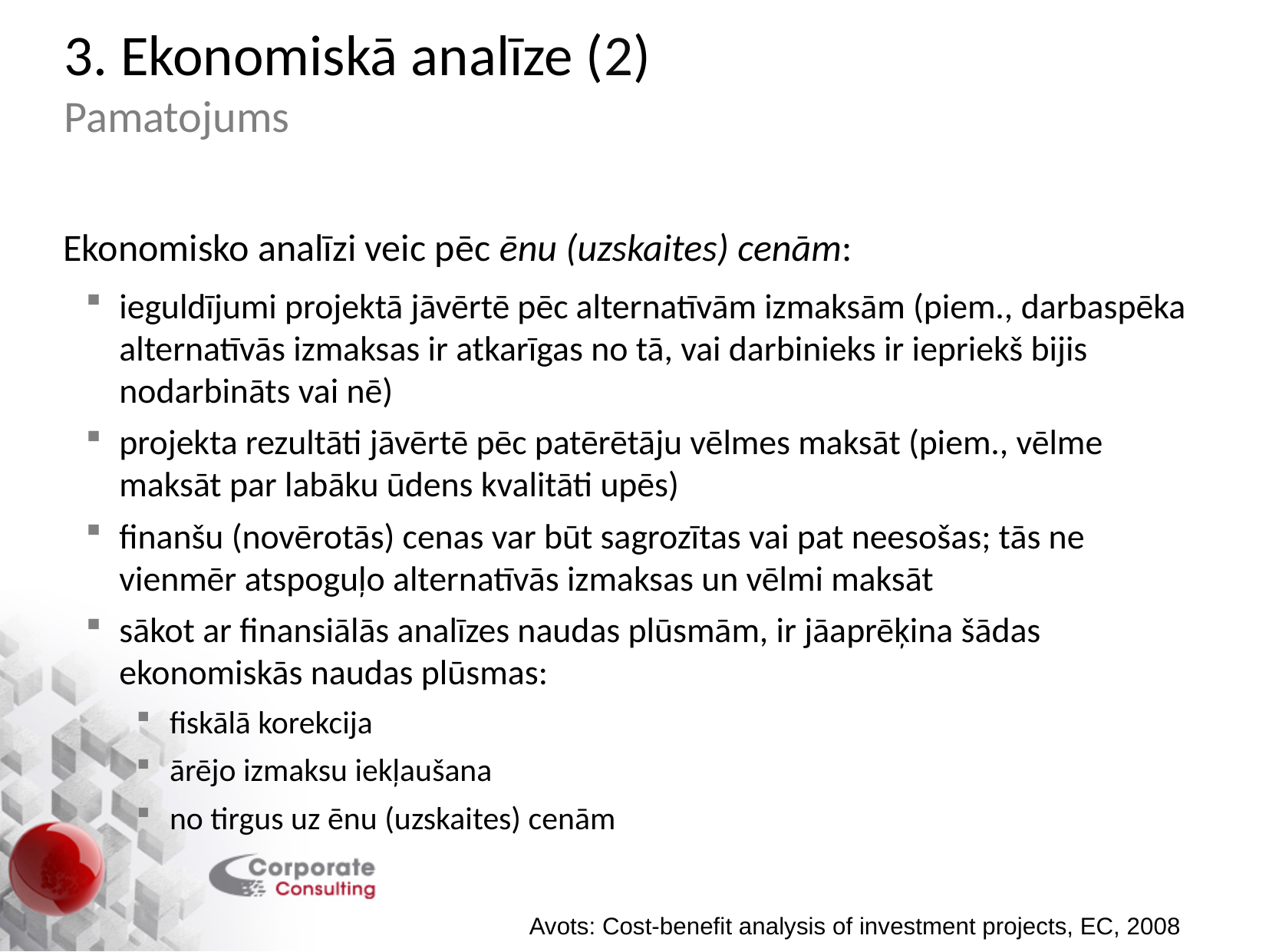

3. Ekonomiskā analīze (2)
Pamatojums
Ekonomisko analīzi veic pēc ēnu (uzskaites) cenām:
ieguldījumi projektā jāvērtē pēc alternatīvām izmaksām (piem., darbaspēka alternatīvās izmaksas ir atkarīgas no tā, vai darbinieks ir iepriekš bijis nodarbināts vai nē)
projekta rezultāti jāvērtē pēc patērētāju vēlmes maksāt (piem., vēlme maksāt par labāku ūdens kvalitāti upēs)
finanšu (novērotās) cenas var būt sagrozītas vai pat neesošas; tās ne vienmēr atspoguļo alternatīvās izmaksas un vēlmi maksāt
sākot ar finansiālās analīzes naudas plūsmām, ir jāaprēķina šādas ekonomiskās naudas plūsmas:
fiskālā korekcija
ārējo izmaksu iekļaušana
no tirgus uz ēnu (uzskaites) cenām

Avots: Cost-benefit analysis of investment projects, EC, 2008